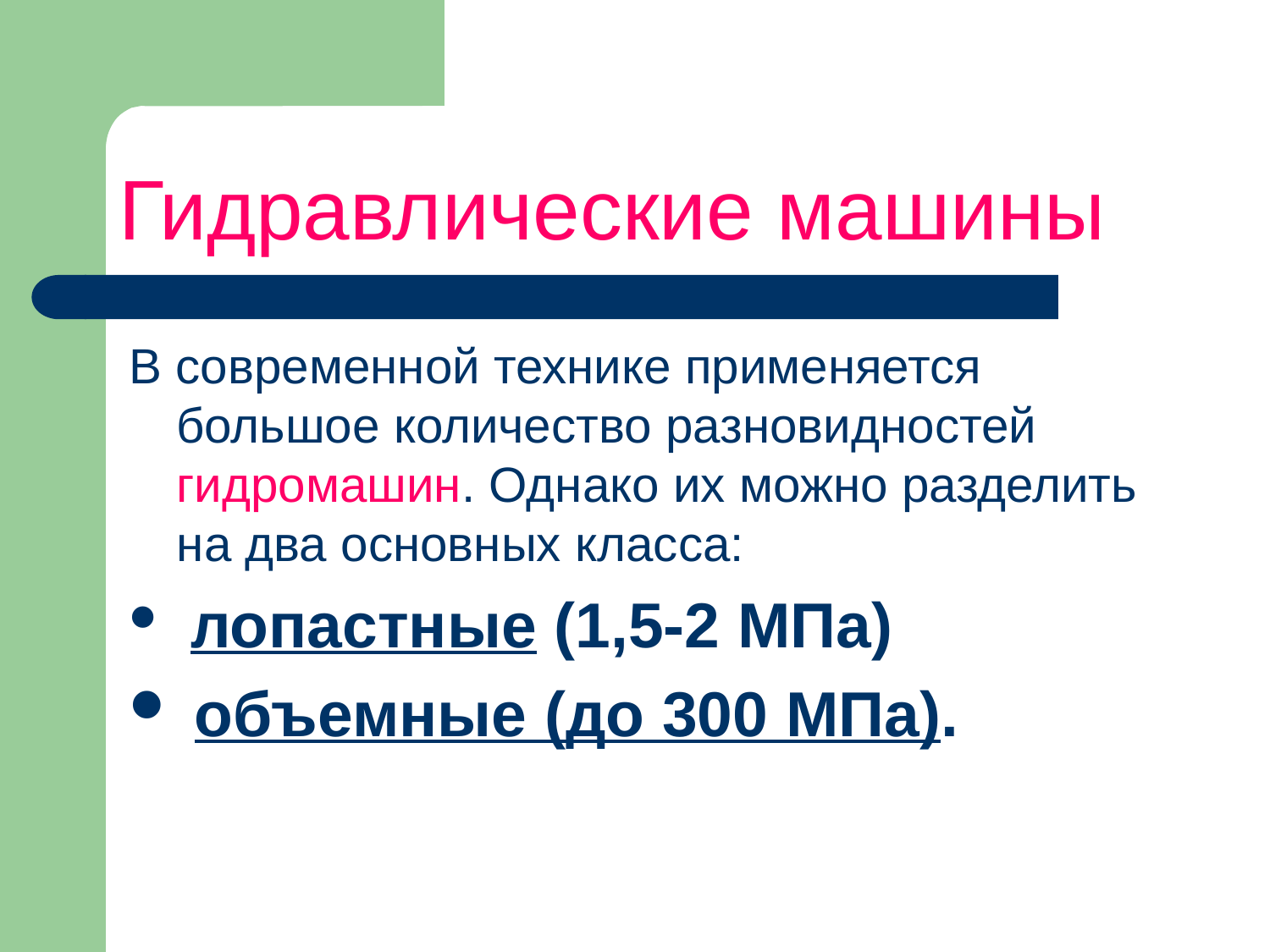

# Гидравлические машины
В современной технике применяется большое количество разновидностей гидромашин. Однако их можно разделить на два основных класса:
 лопастные (1,5-2 МПа)
 объемные (до 300 МПа).